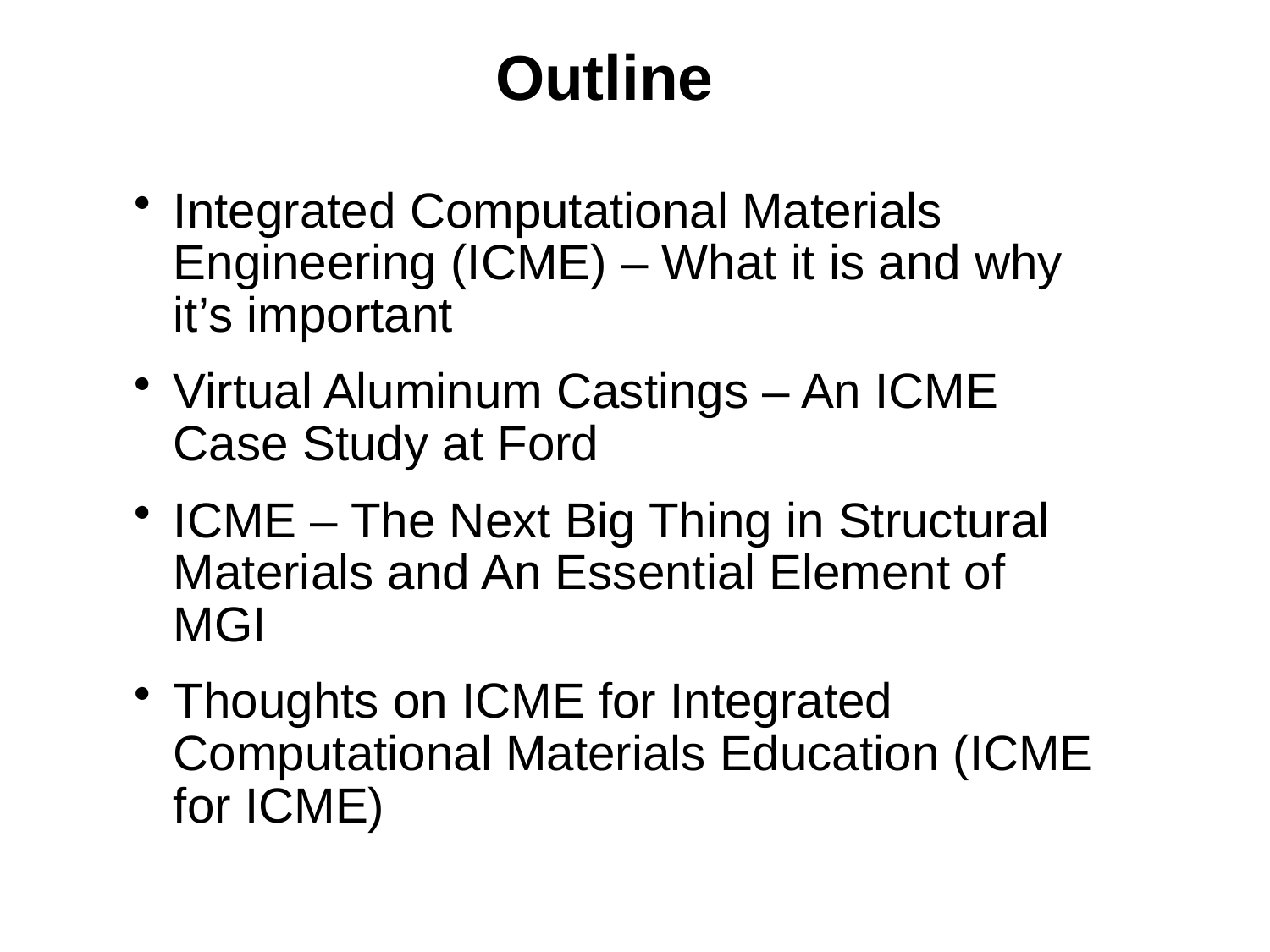

# Outline
Integrated Computational Materials Engineering (ICME) – What it is and why it’s important
Virtual Aluminum Castings – An ICME Case Study at Ford
ICME – The Next Big Thing in Structural Materials and An Essential Element of MGI
Thoughts on ICME for Integrated Computational Materials Education (ICME for ICME)